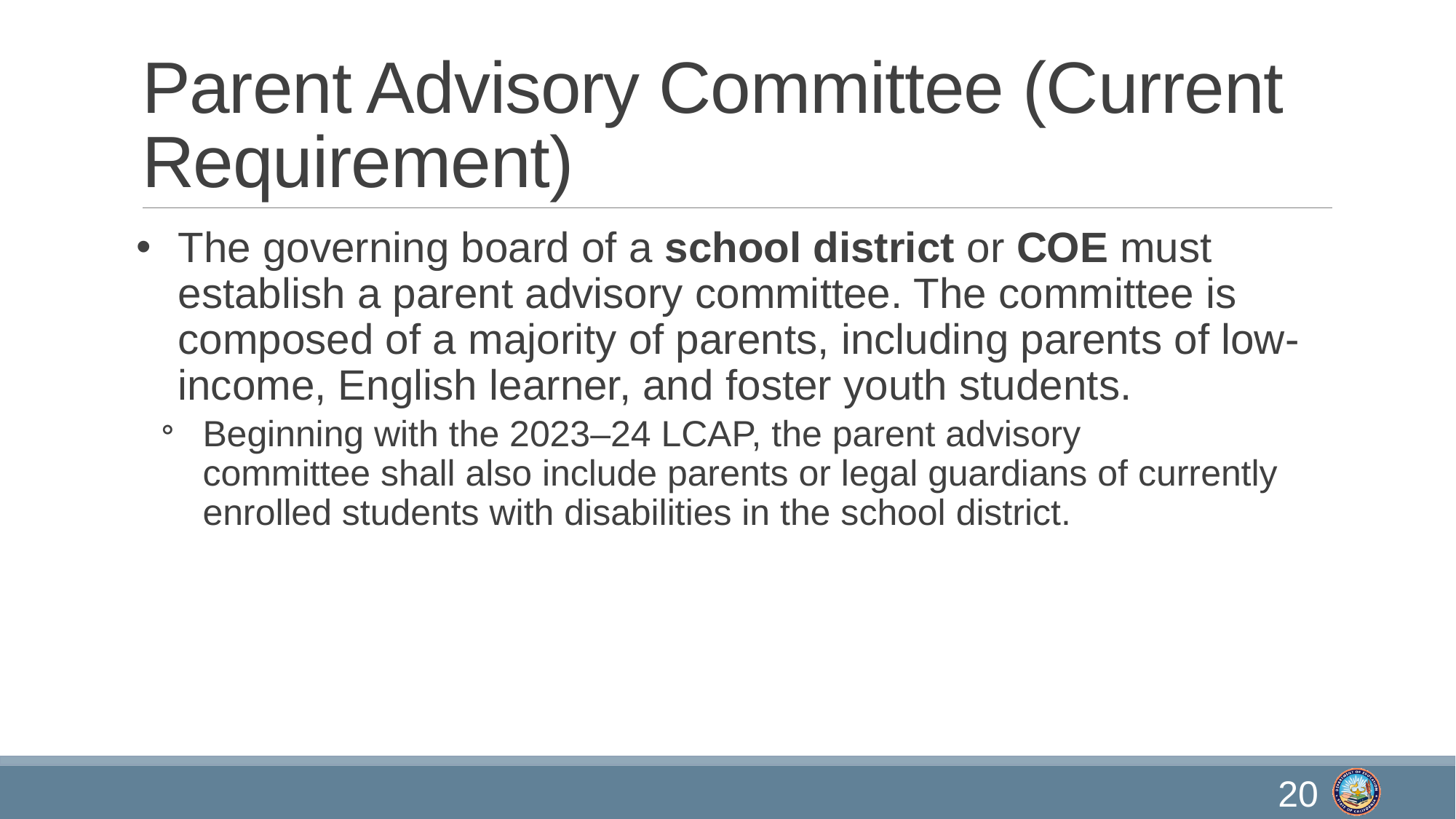

# Parent Advisory Committee (Current Requirement)
The governing board of a school district or COE must establish a parent advisory committee. The committee is composed of a majority of parents, including parents of low-income, English learner, and foster youth students.
Beginning with the 2023–24 LCAP, the parent advisory committee shall also include parents or legal guardians of currently enrolled students with disabilities in the school district.

20